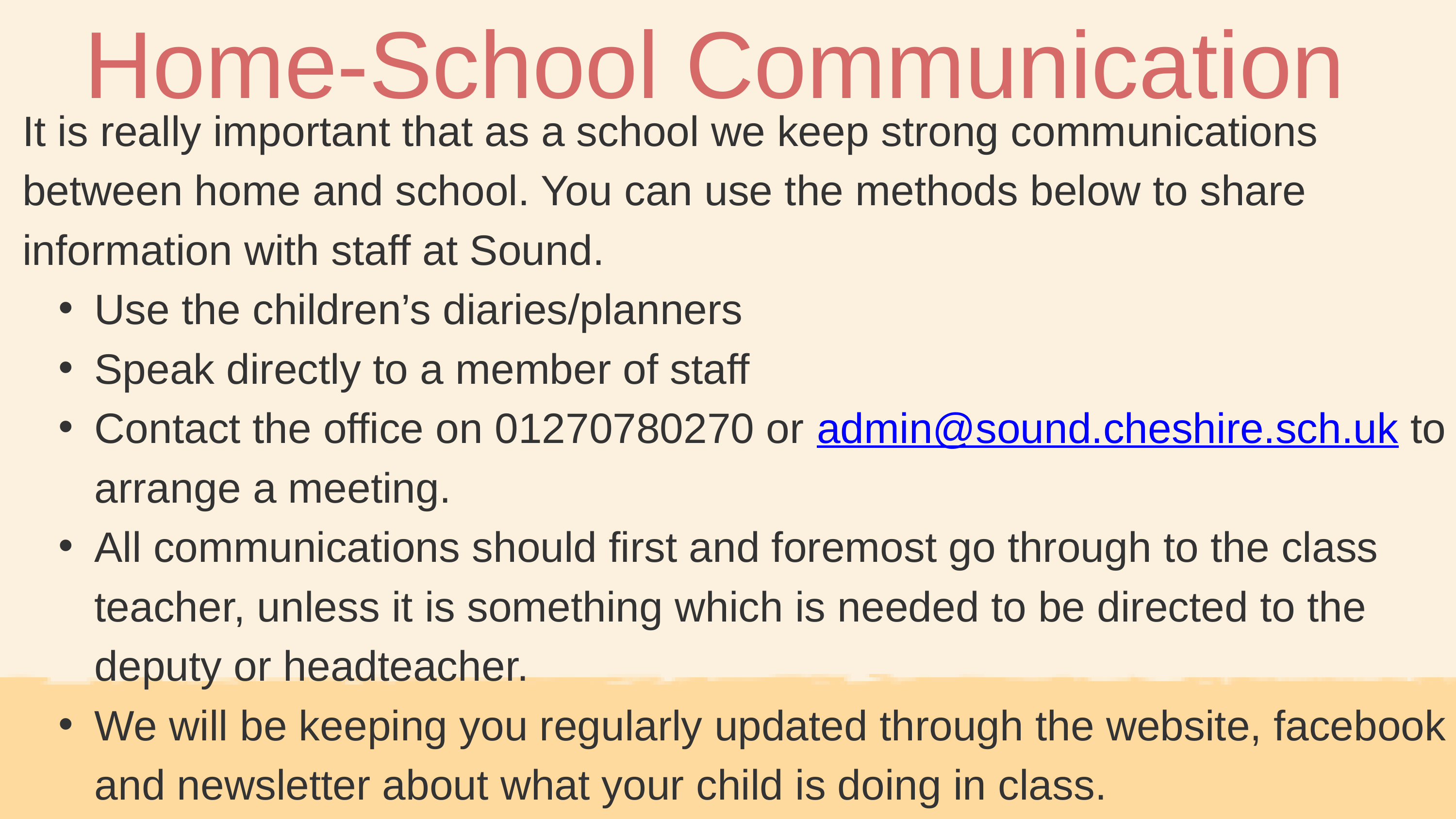

Home-School Communication
It is really important that as a school we keep strong communications between home and school. You can use the methods below to share information with staff at Sound.
Use the children’s diaries/planners
Speak directly to a member of staff
Contact the office on 01270780270 or admin@sound.cheshire.sch.uk to arrange a meeting.
All communications should first and foremost go through to the class teacher, unless it is something which is needed to be directed to the deputy or headteacher.
We will be keeping you regularly updated through the website, facebook and newsletter about what your child is doing in class.
Reminders, or other general information will go through our teachers2parentsapp.
https://soundprimary.co.uk